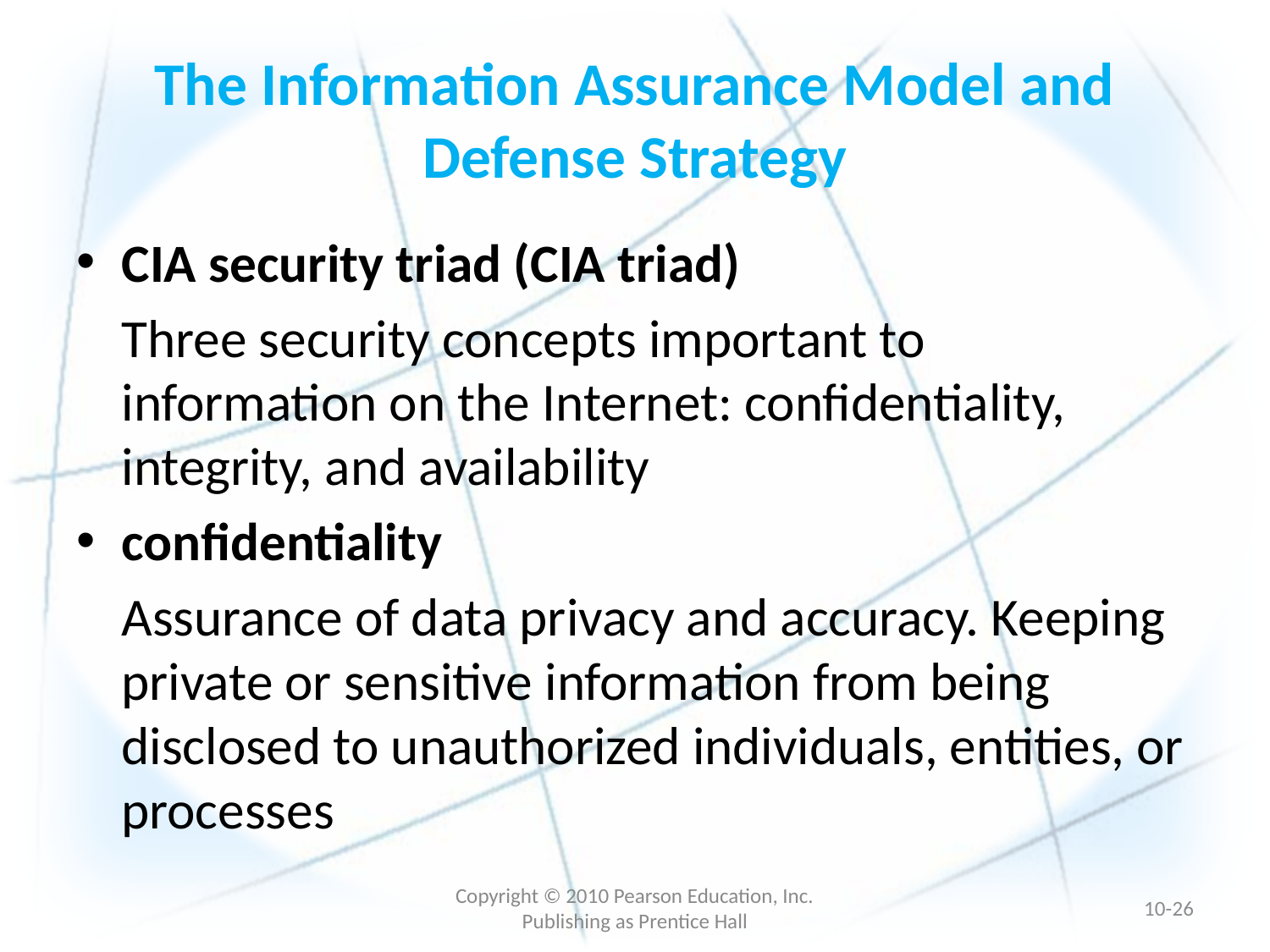

# The Information Assurance Model and Defense Strategy
CIA security triad (CIA triad)
	Three security concepts important to information on the Internet: confidentiality, integrity, and availability
confidentiality
	Assurance of data privacy and accuracy. Keeping private or sensitive information from being disclosed to unauthorized individuals, entities, or processes
Copyright © 2010 Pearson Education, Inc. Publishing as Prentice Hall
10-26